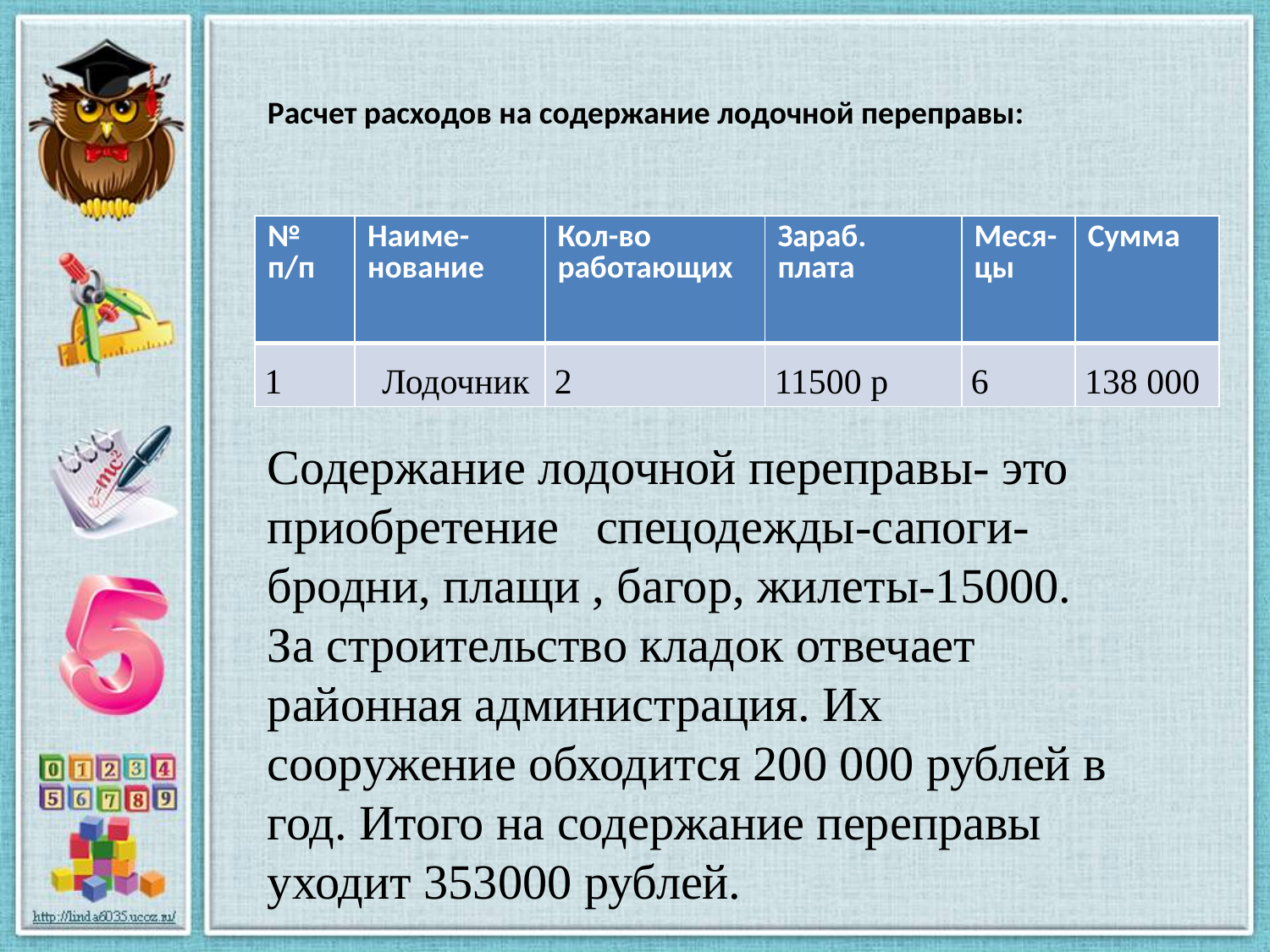

Расчет расходов на содержание лодочной переправы:

Содержание лодочной переправы- это приобретение   спецодежды-сапоги-бродни, плащи , багор, жилеты-15000.
За строительство кладок отвечает районная администрация. Их сооружение обходится 200 000 рублей в год. Итого на содержание переправы уходит 353000 рублей.

| № п/п | Наиме-нование | Кол-во работающих | Зараб. плата | Меся-цы | Сумма |
| --- | --- | --- | --- | --- | --- |
| 1 | Лодочник | 2 | 11500 р | 6 | 138 000 |